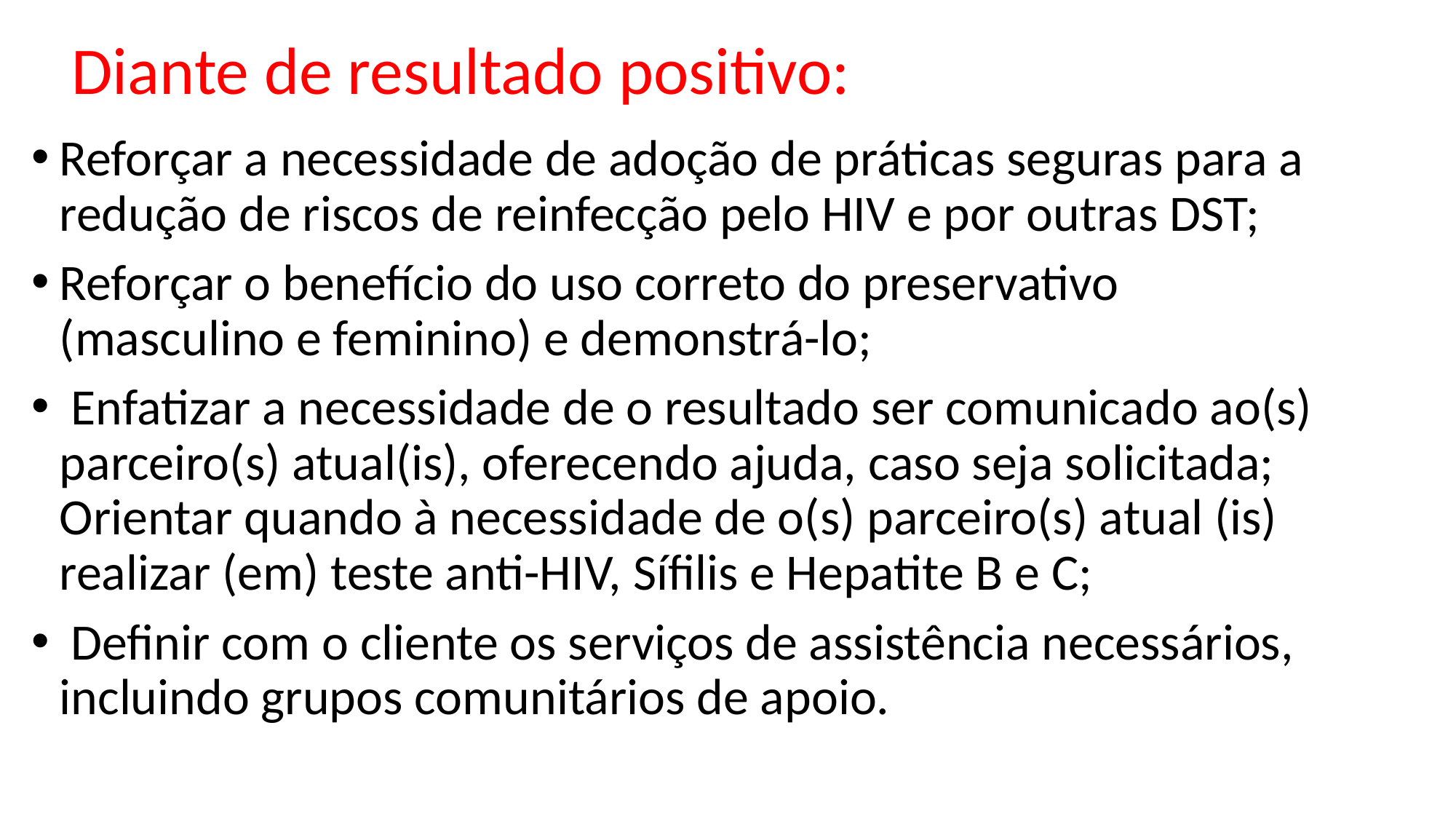

# Diante de resultado positivo:
Reforçar a necessidade de adoção de práticas seguras para a redução de riscos de reinfecção pelo HIV e por outras DST;
Reforçar o benefício do uso correto do preservativo (masculino e feminino) e demonstrá-lo;
 Enfatizar a necessidade de o resultado ser comunicado ao(s) parceiro(s) atual(is), oferecendo ajuda, caso seja solicitada; Orientar quando à necessidade de o(s) parceiro(s) atual (is) realizar (em) teste anti-HIV, Sífilis e Hepatite B e C;
 Definir com o cliente os serviços de assistência necessários, incluindo grupos comunitários de apoio.